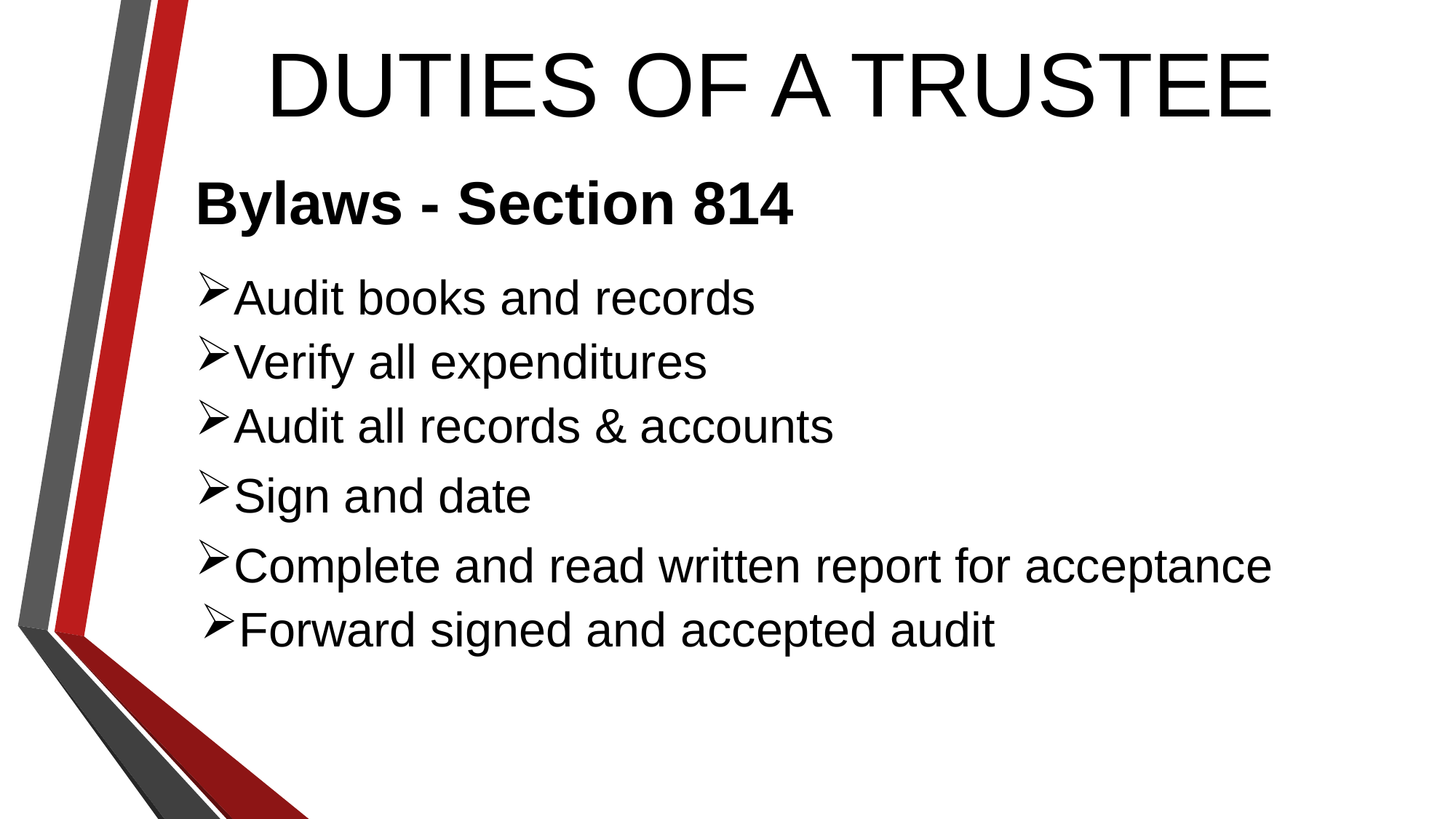

DUTIES OF A TRUSTEE
Bylaws - Section 814
Audit books and records
Verify all expenditures
Audit all records & accounts
Sign and date
Complete and read written report for acceptance
Forward signed and accepted audit